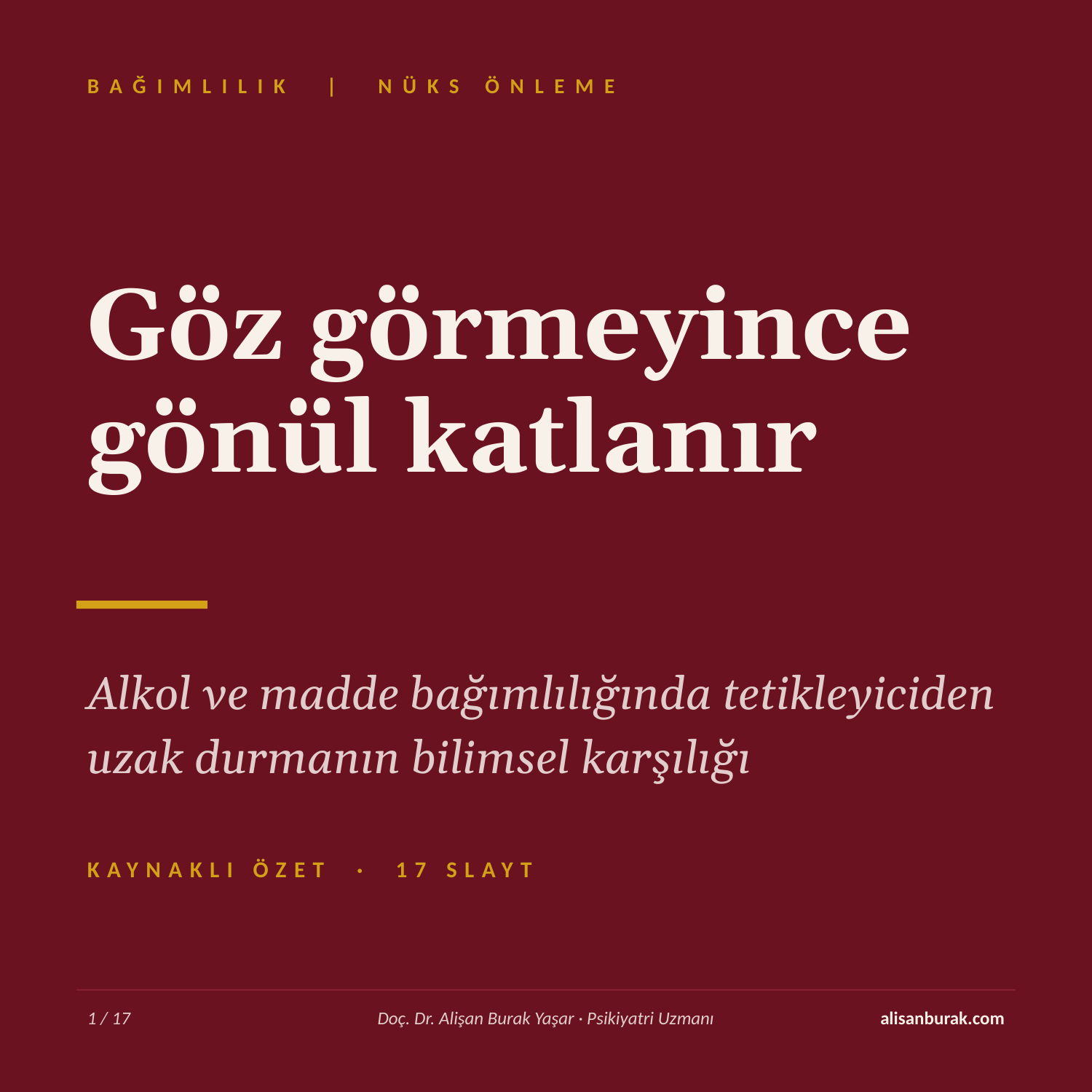

BAĞIMLILIK  |  NÜKS ÖNLEME
Göz görmeyince
gönül katlanır

Alkol ve madde bağımlılığında tetikleyiciden
uzak durmanın bilimsel karşılığı
KAYNAKLI ÖZET  ·  17 SLAYT

1 / 17
Doç. Dr. Alişan Burak Yaşar · Psikiyatri Uzmanı
alisanburak.com